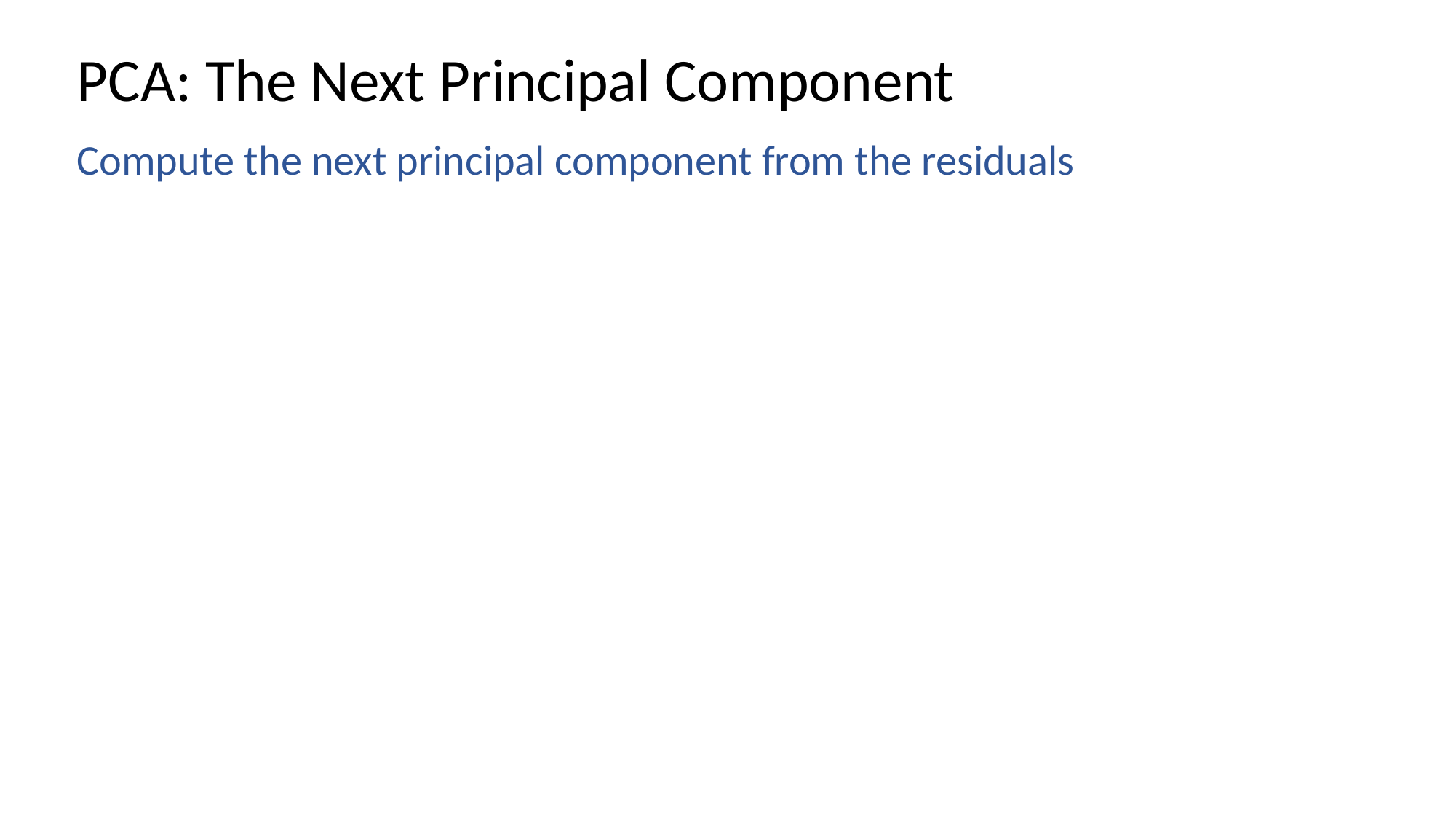

# PCA: The Next Principal Component
Compute the next principal component from the residuals